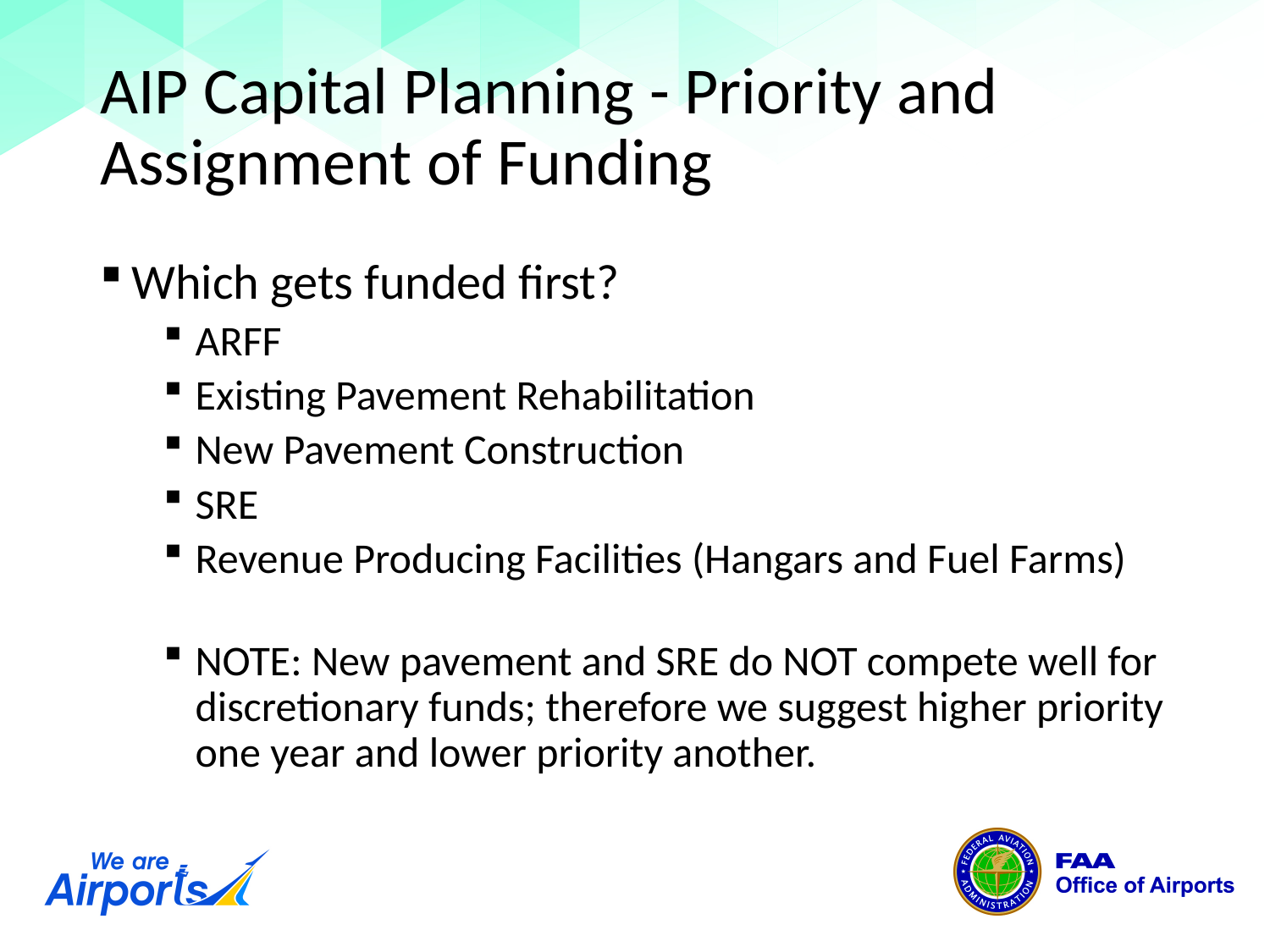

# AIP Capital Planning - Priority and Assignment of Funding
Which gets funded first?
ARFF
Existing Pavement Rehabilitation
New Pavement Construction
SRE
Revenue Producing Facilities (Hangars and Fuel Farms)

NOTE: New pavement and SRE do NOT compete well for discretionary funds; therefore we suggest higher priority one year and lower priority another.